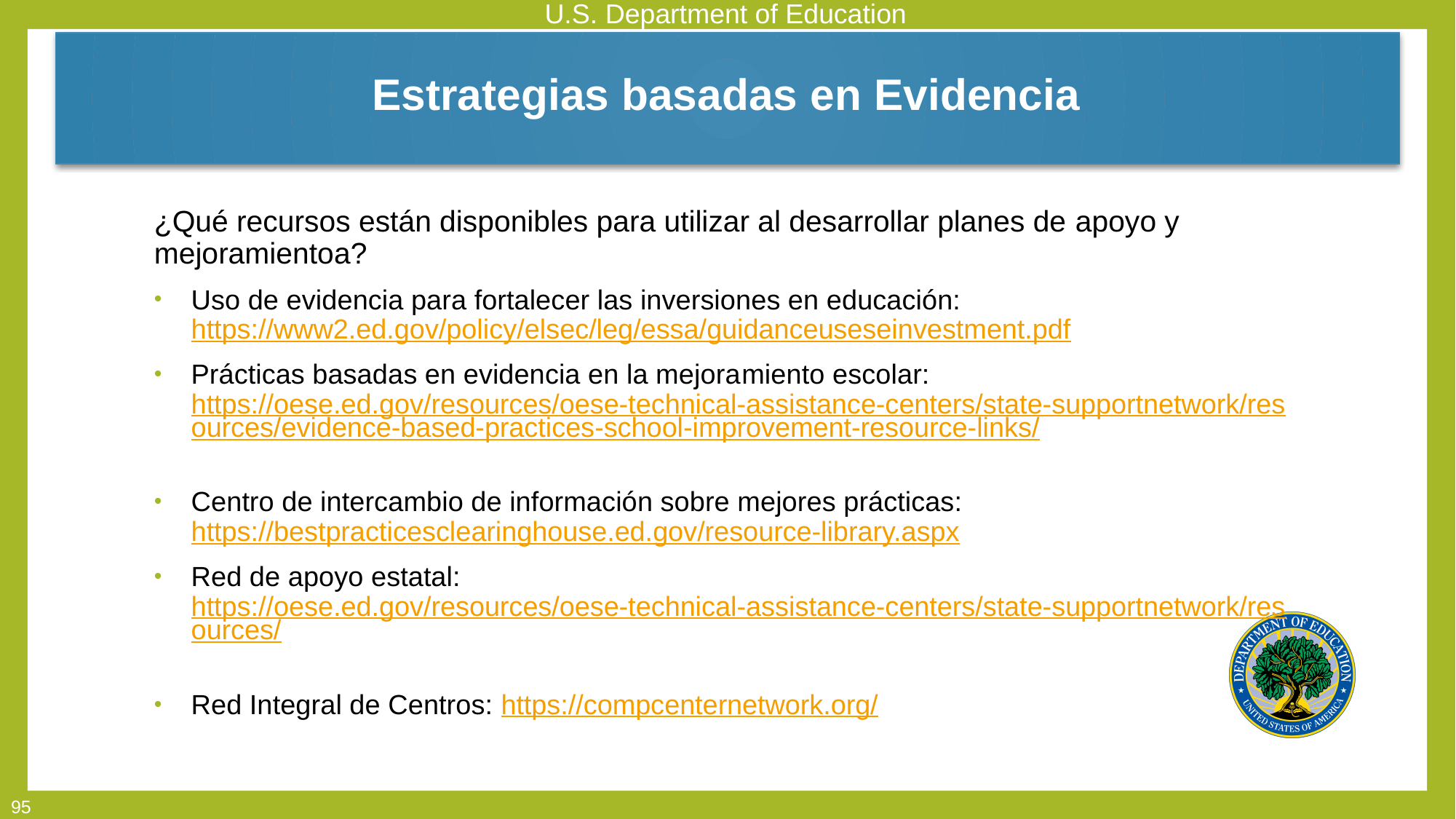

Estrategias basadas en Evidencia
¿Qué recursos están disponibles para utilizar al desarrollar planes de apoyo y mejoramientoa?
Uso de evidencia para fortalecer las inversiones en educación: https://www2.ed.gov/policy/elsec/leg/essa/guidanceuseseinvestment.pdf
Prácticas basadas en evidencia en la mejoramiento escolar: https://oese.ed.gov/resources/oese-technical-assistance-centers/state-supportnetwork/resources/evidence-based-practices-school-improvement-resource-links/
Centro de intercambio de información sobre mejores prácticas: https://bestpracticesclearinghouse.ed.gov/resource-library.aspx
Red de apoyo estatal: https://oese.ed.gov/resources/oese-technical-assistance-centers/state-supportnetwork/resources/
Red Integral de Centros: https://compcenternetwork.org/

95